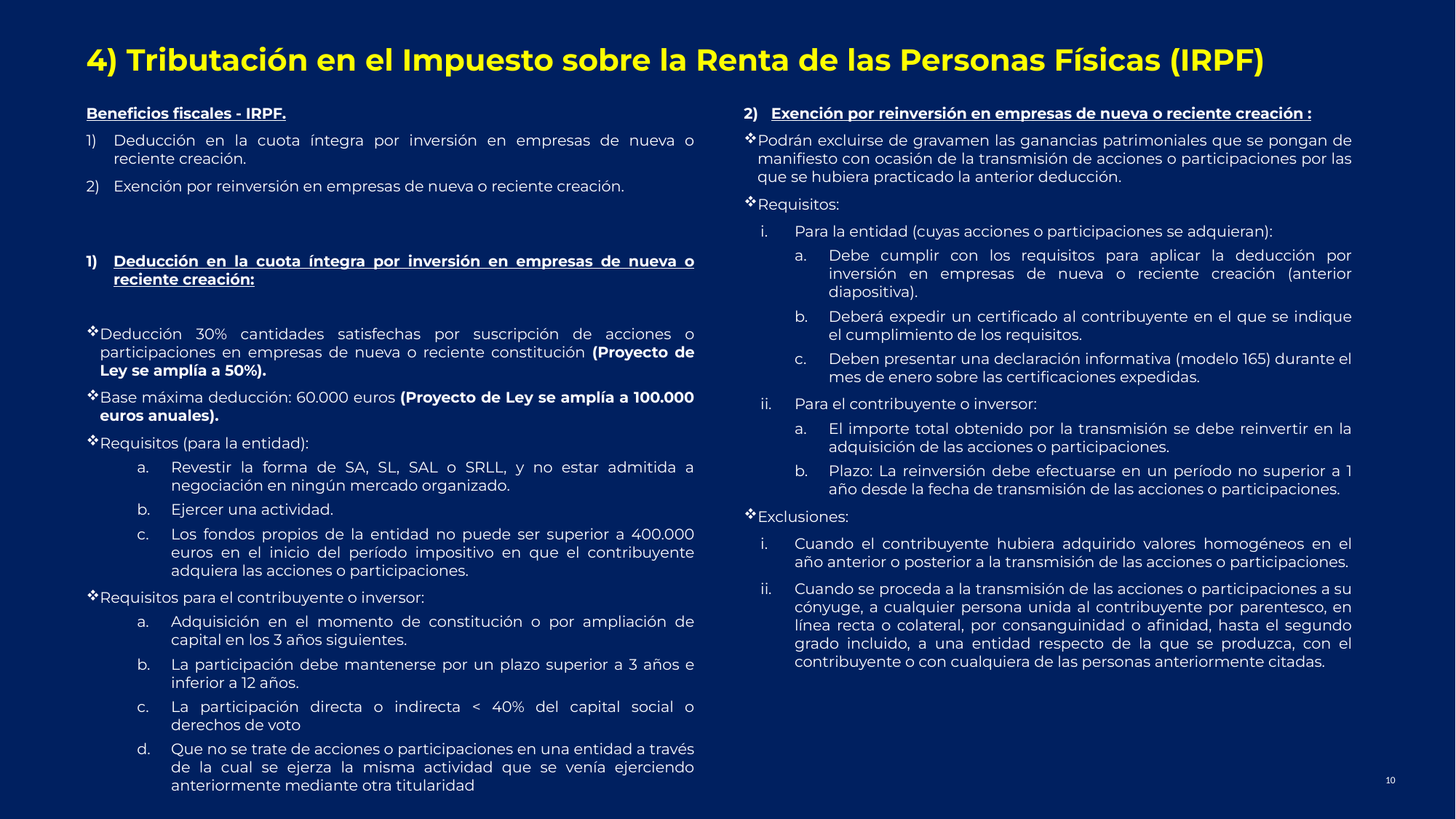

4) Tributación en el Impuesto sobre la Renta de las Personas Físicas (IRPF)
Beneficios fiscales - IRPF.
Deducción en la cuota íntegra por inversión en empresas de nueva o reciente creación.
Exención por reinversión en empresas de nueva o reciente creación.

Exención por reinversión en empresas de nueva o reciente creación :
Podrán excluirse de gravamen las ganancias patrimoniales que se pongan de manifiesto con ocasión de la transmisión de acciones o participaciones por las que se hubiera practicado la anterior deducción.
Requisitos:
Para la entidad (cuyas acciones o participaciones se adquieran):
Debe cumplir con los requisitos para aplicar la deducción por inversión en empresas de nueva o reciente creación (anterior diapositiva).
Deberá expedir un certificado al contribuyente en el que se indique el cumplimiento de los requisitos.
Deben presentar una declaración informativa (modelo 165) durante el mes de enero sobre las certificaciones expedidas.
Para el contribuyente o inversor:
El importe total obtenido por la transmisión se debe reinvertir en la adquisición de las acciones o participaciones.
Plazo: La reinversión debe efectuarse en un período no superior a 1 año desde la fecha de transmisión de las acciones o participaciones.
Exclusiones:
Cuando el contribuyente hubiera adquirido valores homogéneos en el año anterior o posterior a la transmisión de las acciones o participaciones.
Cuando se proceda a la transmisión de las acciones o participaciones a su cónyuge, a cualquier persona unida al contribuyente por parentesco, en línea recta o colateral, por consanguinidad o afinidad, hasta el segundo grado incluido, a una entidad respecto de la que se produzca, con el contribuyente o con cualquiera de las personas anteriormente citadas.

Deducción en la cuota íntegra por inversión en empresas de nueva o reciente creación:

Deducción 30% cantidades satisfechas por suscripción de acciones o participaciones en empresas de nueva o reciente constitución (Proyecto de Ley se amplía a 50%).
Base máxima deducción: 60.000 euros (Proyecto de Ley se amplía a 100.000 euros anuales).
Requisitos (para la entidad):
Revestir la forma de SA, SL, SAL o SRLL, y no estar admitida a negociación en ningún mercado organizado.
Ejercer una actividad.
Los fondos propios de la entidad no puede ser superior a 400.000 euros en el inicio del período impositivo en que el contribuyente adquiera las acciones o participaciones.
Requisitos para el contribuyente o inversor:
Adquisición en el momento de constitución o por ampliación de capital en los 3 años siguientes.
La participación debe mantenerse por un plazo superior a 3 años e inferior a 12 años.
La participación directa o indirecta < 40% del capital social o derechos de voto
Que no se trate de acciones o participaciones en una entidad a través de la cual se ejerza la misma actividad que se venía ejerciendo anteriormente mediante otra titularidad